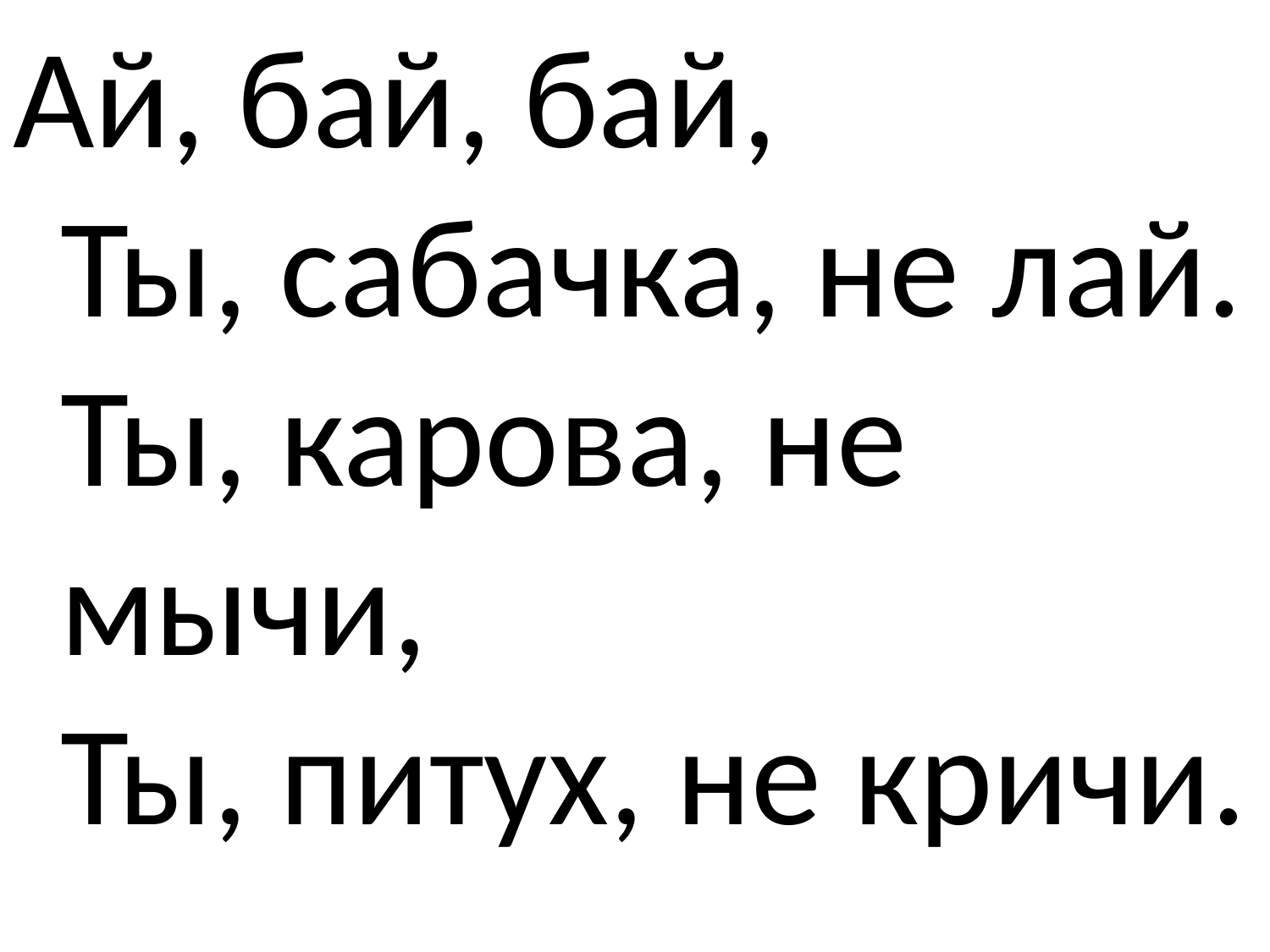

Ай, бай, бай,
Ты, сабачка, не лай.
Ты, карова, не мычи,
Ты, питух, не кричи.

#